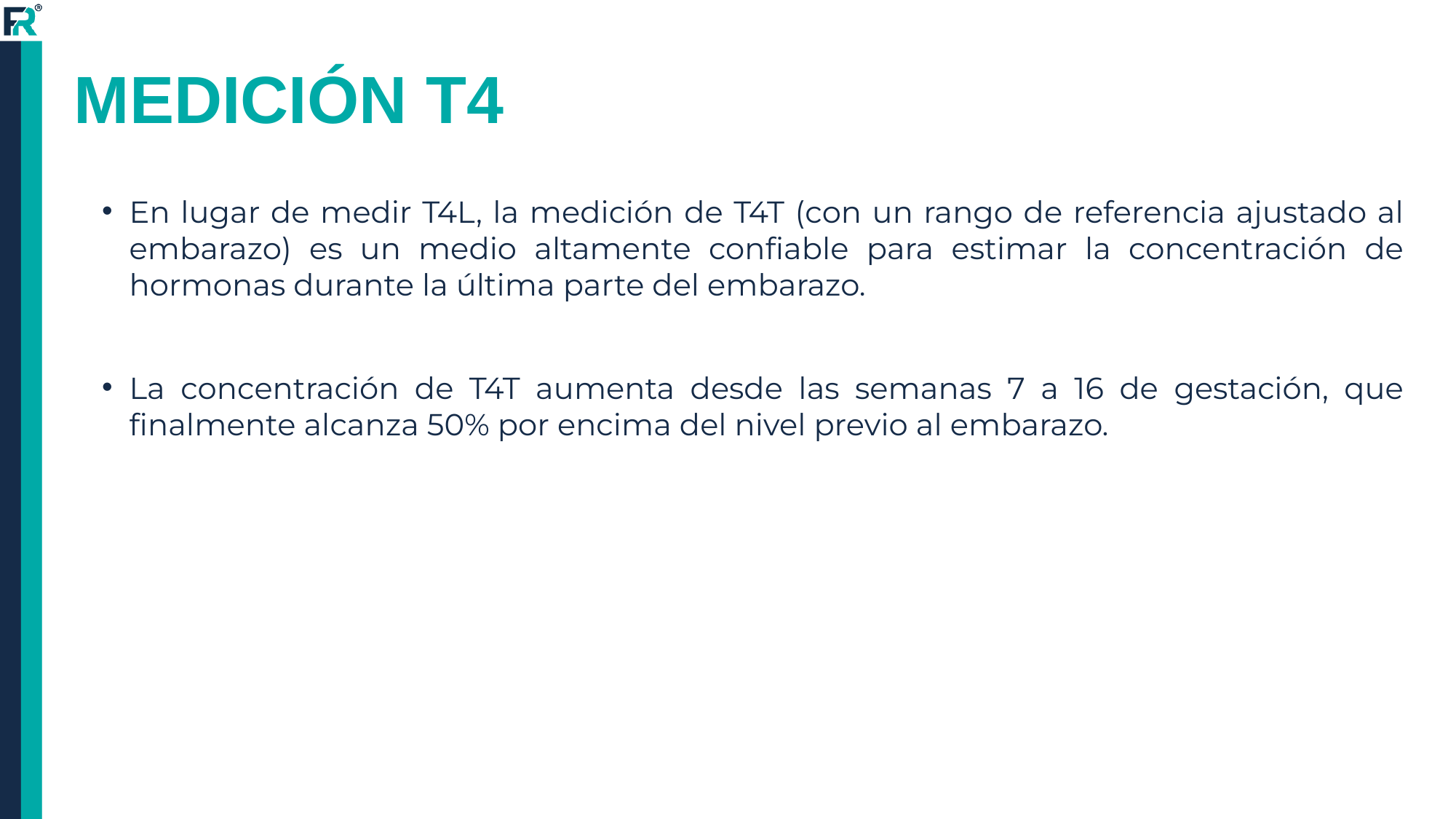

# MEDICIÓN T4
En lugar de medir T4L, la medición de T4T (con un rango de referencia ajustado al embarazo) es un medio altamente confiable para estimar la concentración de hormonas durante la última parte del embarazo.

La concentración de T4T aumenta desde las semanas 7 a 16 de gestación, que finalmente alcanza 50% por encima del nivel previo al embarazo.